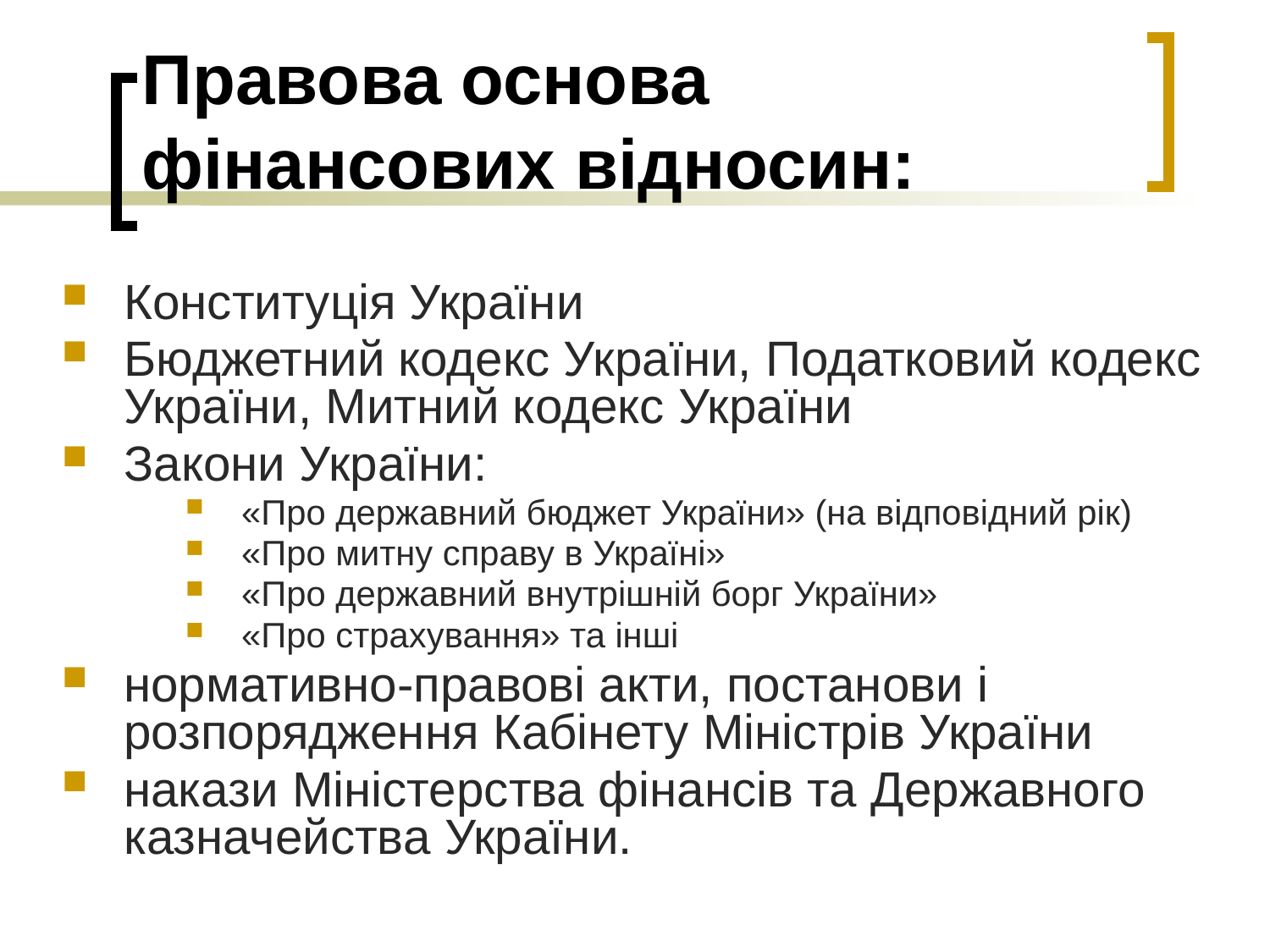

# Правова основа фінансових відносин:
Конституція України
Бюджетний кодекс України, Податковий кодекс України, Митний кодекс України
Закони України:
«Про державний бюджет України» (на відповідний рік)
«Про митну справу в Україні»
«Про державний внутрішній борг України»
«Про страхування» та інші
нормативно-правові акти, постанови і розпорядження Кабінету Міністрів України
накази Міністерства фінансів та Державного казначейства України.